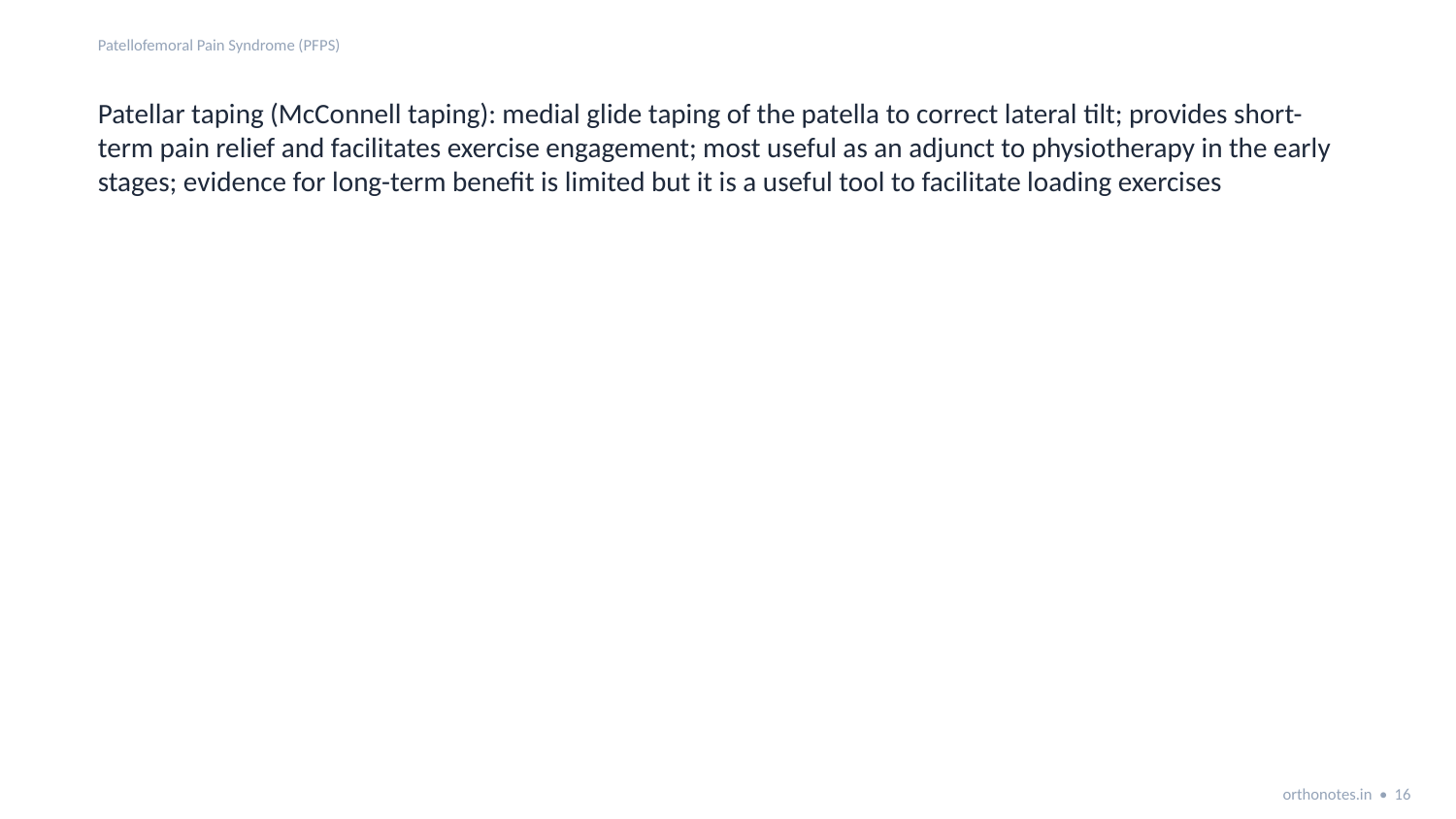

Patellofemoral Pain Syndrome (PFPS)
Patellar taping (McConnell taping): medial glide taping of the patella to correct lateral tilt; provides short-term pain relief and facilitates exercise engagement; most useful as an adjunct to physiotherapy in the early stages; evidence for long-term benefit is limited but it is a useful tool to facilitate loading exercises
orthonotes.in  •  16